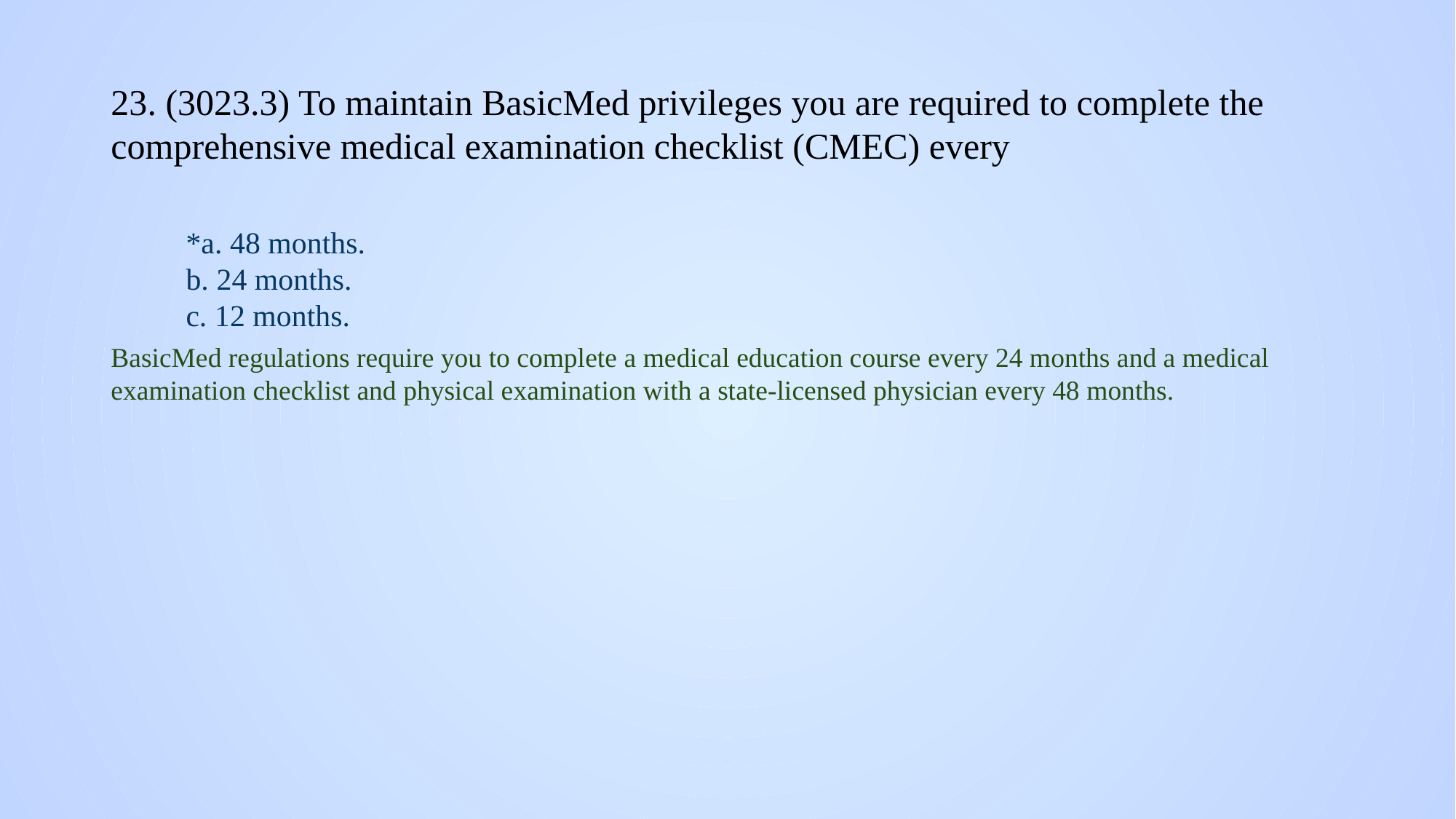

# 23. (3023.3) To maintain BasicMed privileges you are required to complete the comprehensive medical examination checklist (CMEC) every
*a. 48 months.
b. 24 months.
c. 12 months.
BasicMed regulations require you to complete a medical education course every 24 months and a medical examination checklist and physical examination with a state-licensed physician every 48 months.